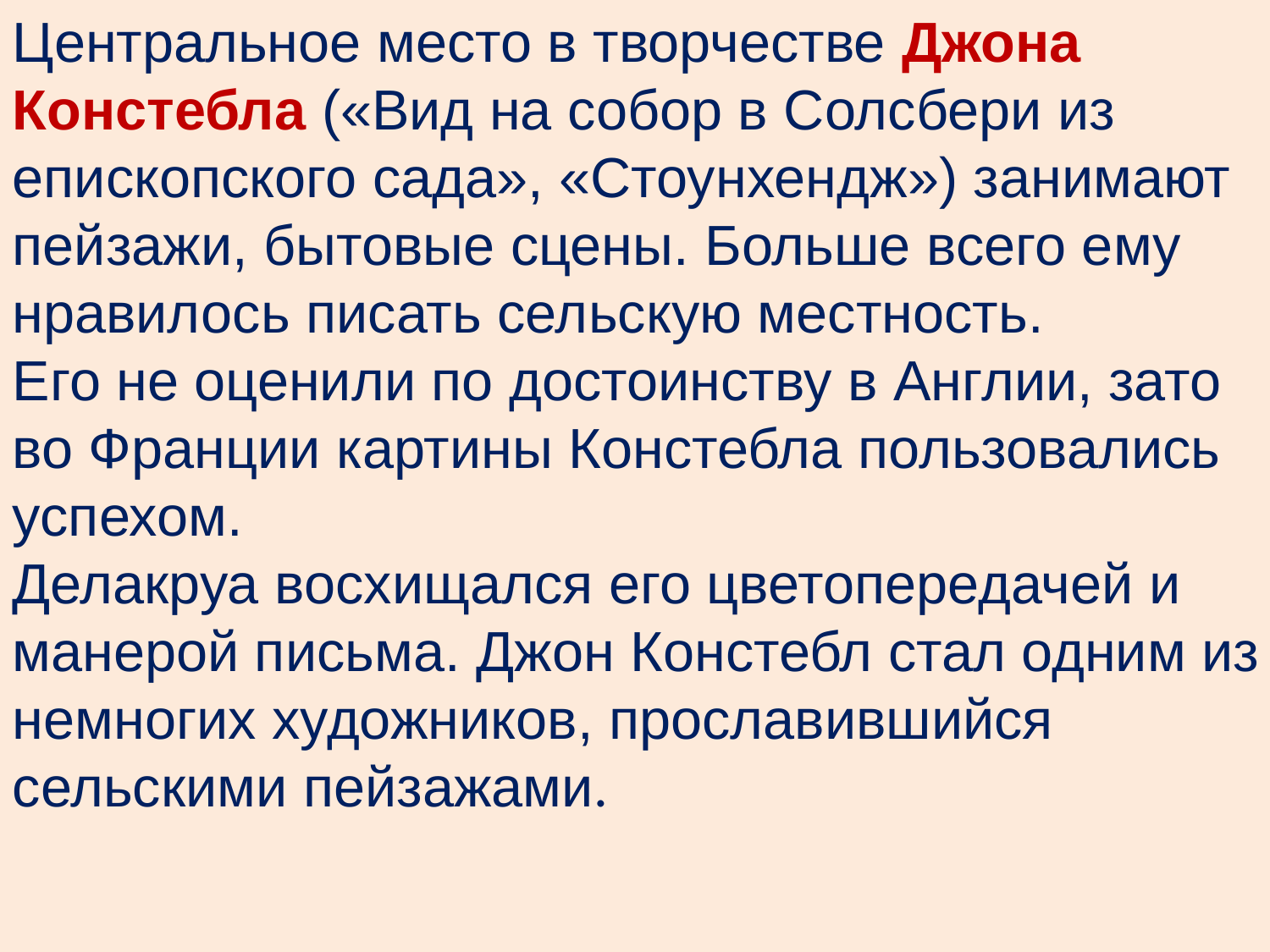

Центральное место в творчестве Джона Констебла («Вид на собор в Солсбери из епископского сада», «Стоунхендж») занимают пейзажи, бытовые сцены. Больше всего ему нравилось писать сельскую местность.
Его не оценили по достоинству в Англии, зато во Франции картины Констебла пользовались успехом.
Делакруа восхищался его цветопередачей и манерой письма. Джон Констебл стал одним из немногих художников, прославившийся сельскими пейзажами.